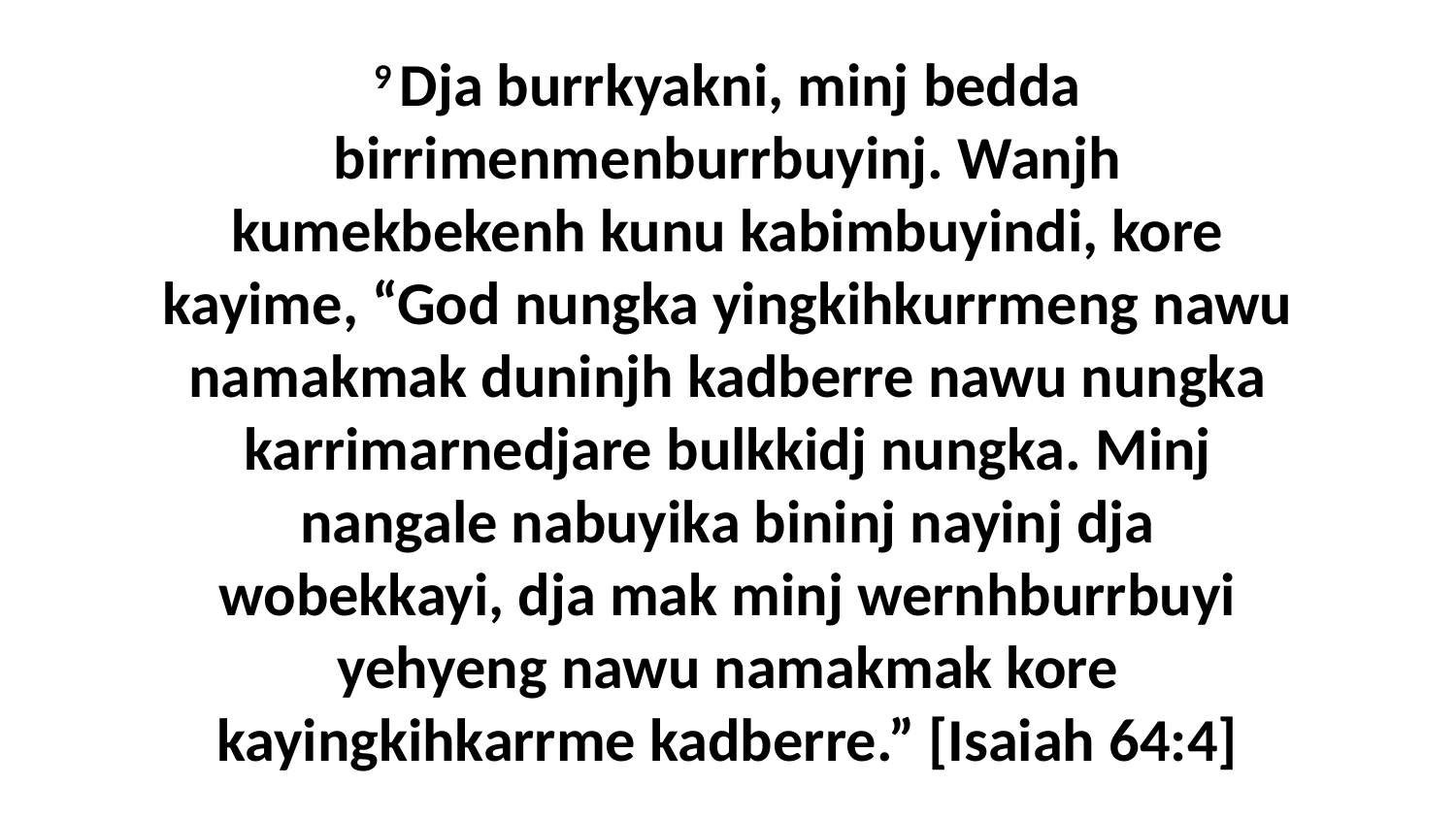

9 Dja burrkyakni, minj bedda birrimenmenburrbuyinj. Wanjh kumekbekenh kunu kabimbuyindi, kore kayime, “God nungka yingkihkurrmeng nawu namakmak duninjh kadberre nawu nungka karrimarnedjare bulkkidj nungka. Minj nangale nabuyika bininj nayinj dja wobekkayi, dja mak minj wernhburrbuyi yehyeng nawu namakmak kore kayingkihkarrme kadberre.” [Isaiah 64:4]